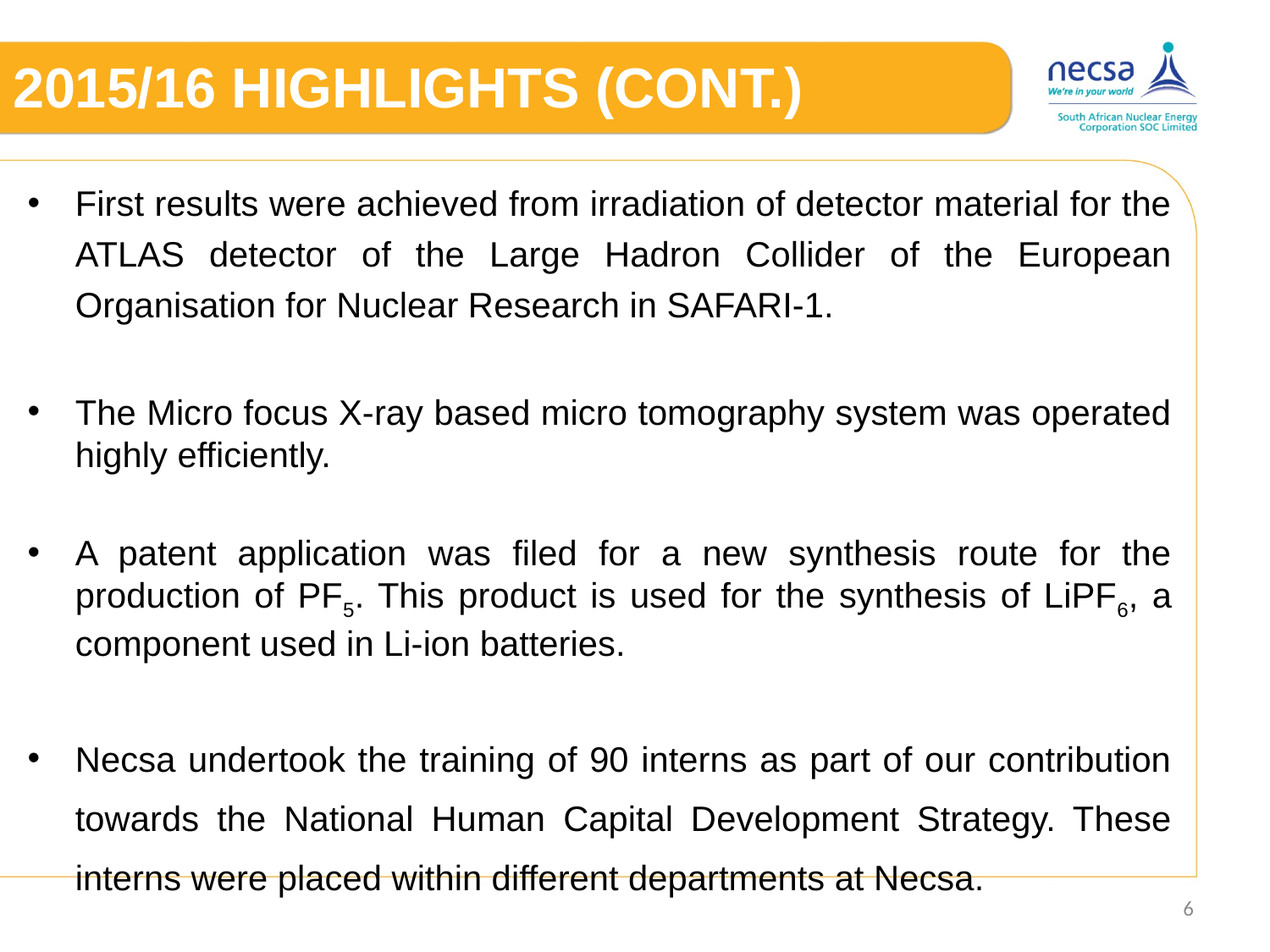

# 2015/16 HIGHLIGHTS (CONT.)
First results were achieved from irradiation of detector material for the ATLAS detector of the Large Hadron Collider of the European Organisation for Nuclear Research in SAFARI-1.

The Micro focus X-ray based micro tomography system was operated highly efficiently.

A patent application was filed for a new synthesis route for the production of PF5. This product is used for the synthesis of LiPF6, a component used in Li-ion batteries.

Necsa undertook the training of 90 interns as part of our contribution towards the National Human Capital Development Strategy. These interns were placed within different departments at Necsa.
6